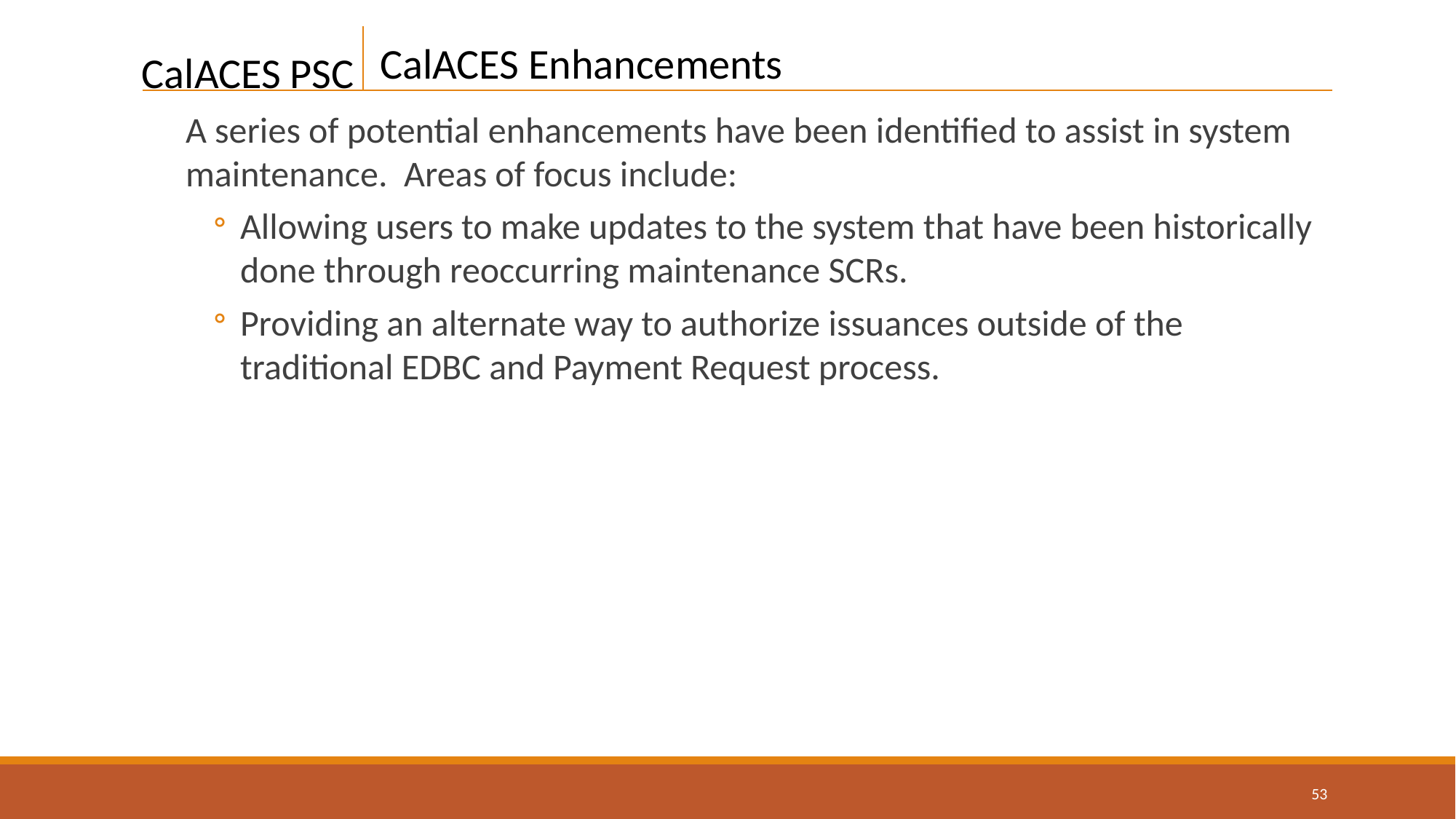

CalACES Enhancements
A series of potential enhancements have been identified to assist in system maintenance.  Areas of focus include:
Allowing users to make updates to the system that have been historically done through reoccurring maintenance SCRs.
Providing an alternate way to authorize issuances outside of the traditional EDBC and Payment Request process.

53